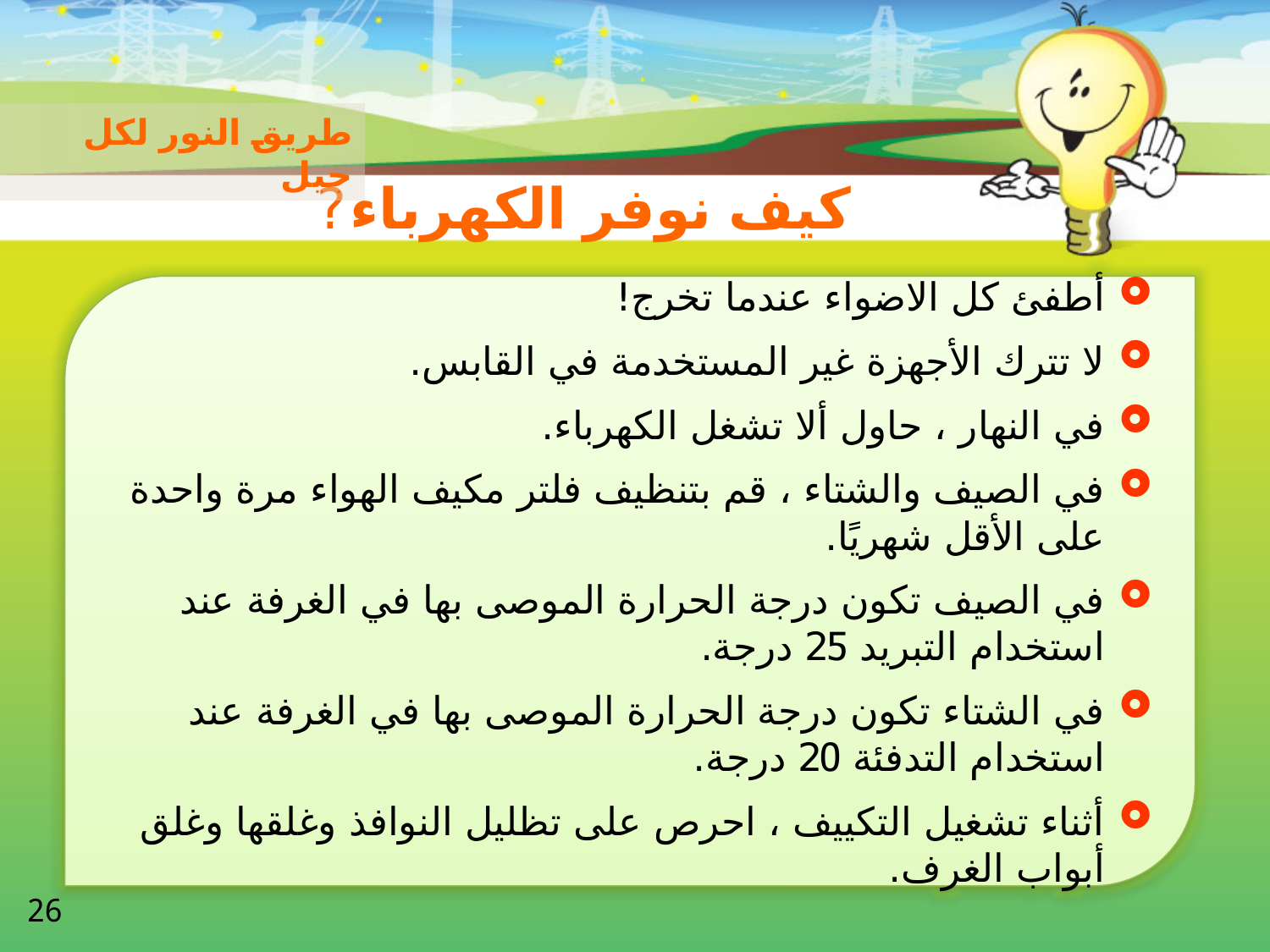

طريق النور لكل جيل
كيف نوفر الكهرباء?
أطفئ كل الاضواء عندما تخرج!
لا تترك الأجهزة غير المستخدمة في القابس.
في النهار ، حاول ألا تشغل الكهرباء.
في الصيف والشتاء ، قم بتنظيف فلتر مكيف الهواء مرة واحدة على الأقل شهريًا.
في الصيف تكون درجة الحرارة الموصى بها في الغرفة عند استخدام التبريد 25 درجة.
في الشتاء تكون درجة الحرارة الموصى بها في الغرفة عند استخدام التدفئة 20 درجة.
أثناء تشغيل التكييف ، احرص على تظليل النوافذ وغلقها وغلق أبواب الغرف.
26